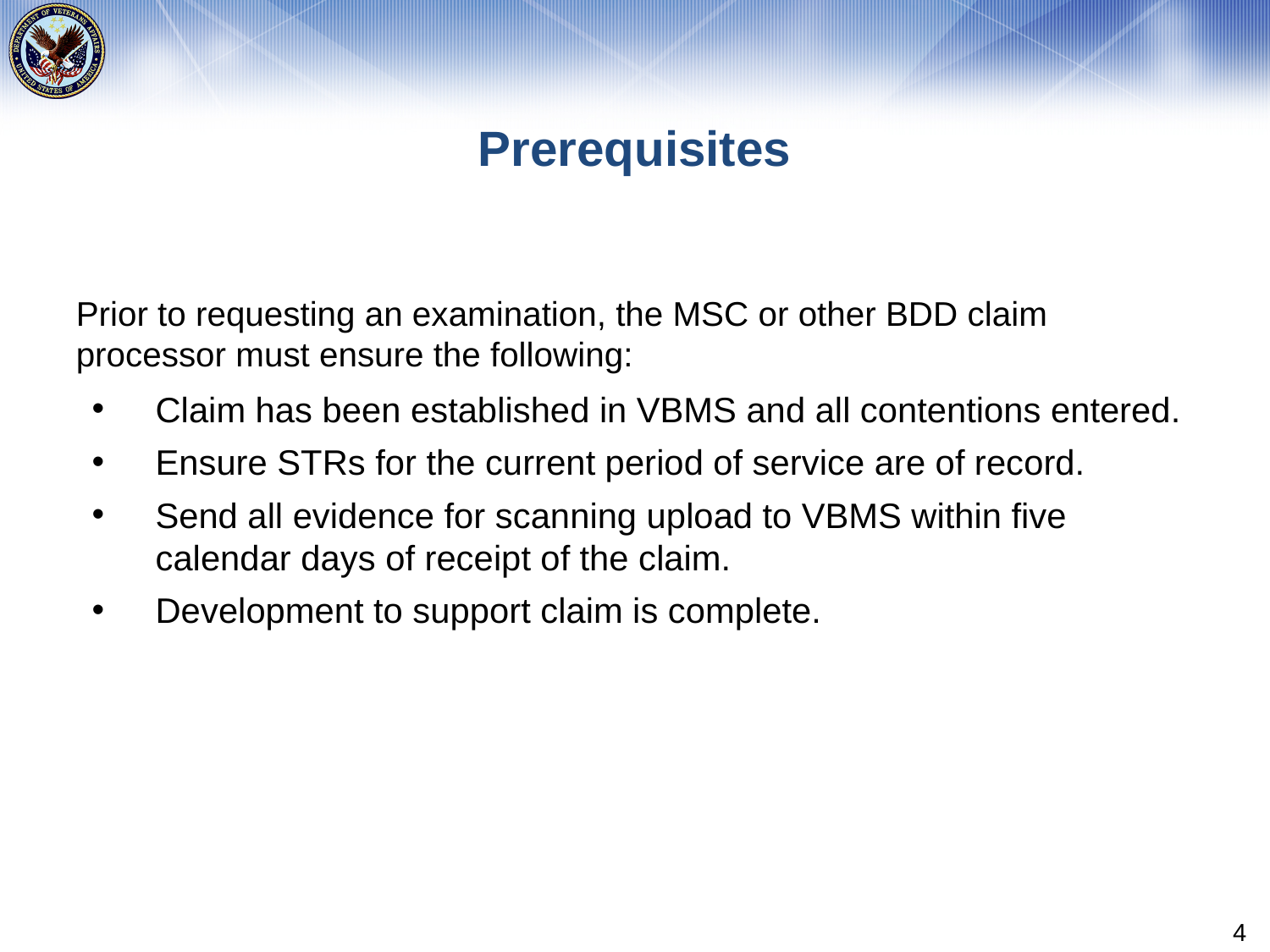

# Prerequisites
Prior to requesting an examination, the MSC or other BDD claim processor must ensure the following:
Claim has been established in VBMS and all contentions entered.
Ensure STRs for the current period of service are of record.
Send all evidence for scanning upload to VBMS within five calendar days of receipt of the claim.
Development to support claim is complete.
4